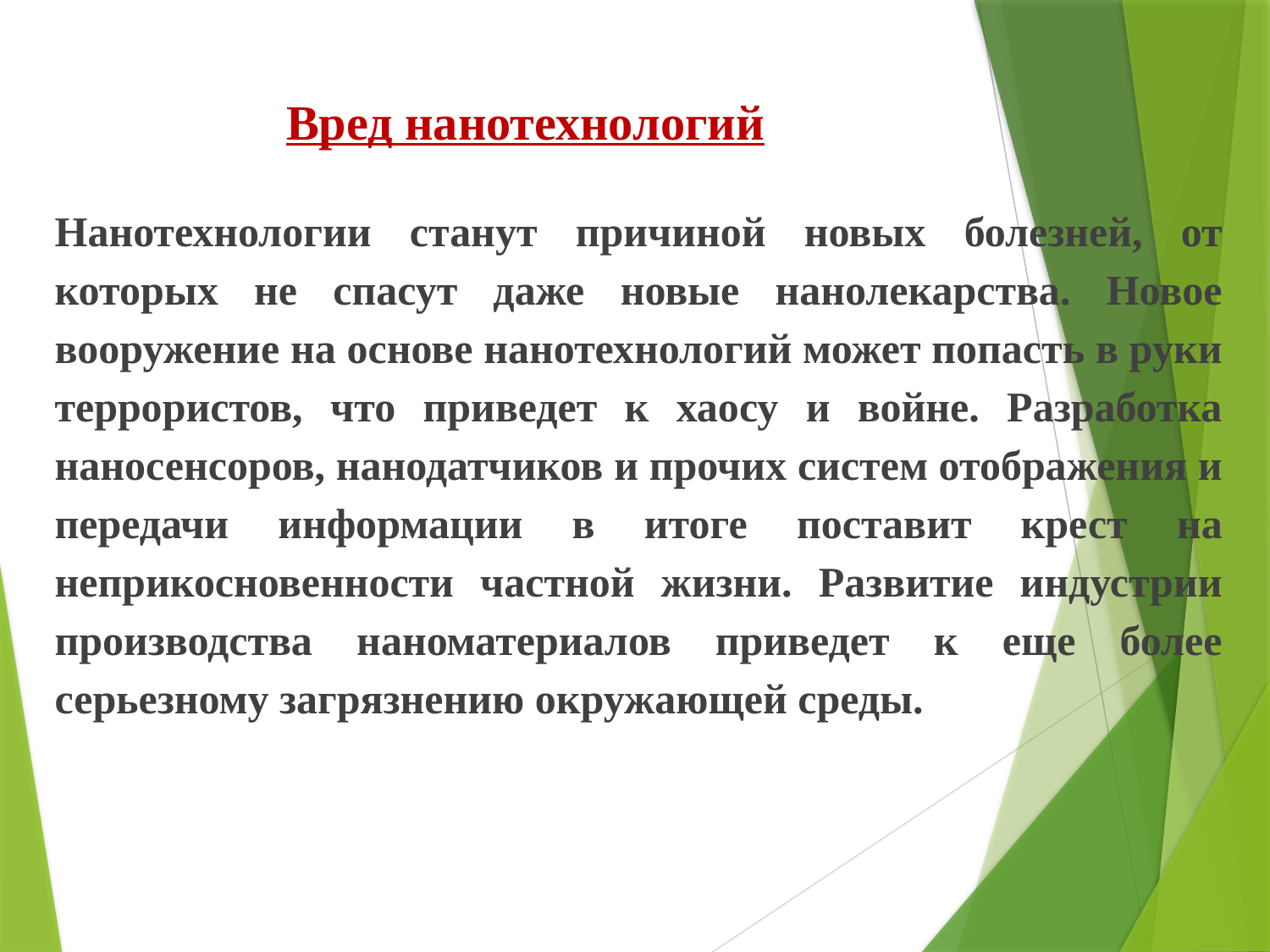

# Вред нанотехнологий
Нанотехнологии станут причиной новых болезней, от которых не спасут даже новые нанолекарства. Новое вооружение на основе нанотехнологий может попасть в руки террористов, что приведет к хаосу и войне. Разработка наносенсоров, нанодатчиков и прочих систем отображения и передачи информации в итоге поставит крест на неприкосновенности частной жизни. Развитие индустрии производства наноматериалов приведет к еще более серьезному загрязнению окружающей среды.